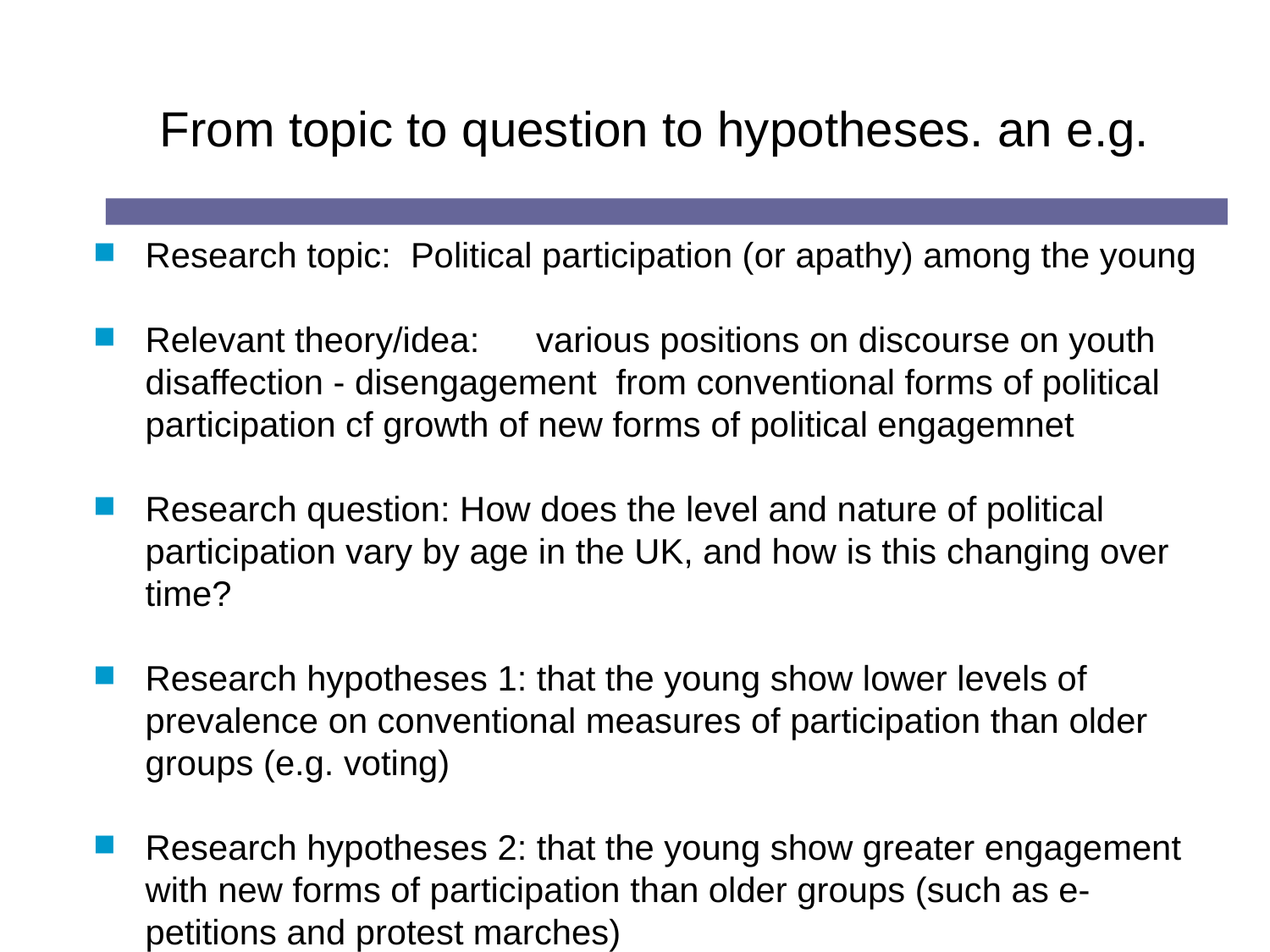

# From topic to question to hypotheses. an e.g.
Research topic:  Political participation (or apathy) among the young

Relevant theory/idea:	 various positions on discourse on youth disaffection - disengagement  from conventional forms of political participation cf growth of new forms of political engagemnet

Research question: How does the level and nature of political participation vary by age in the UK, and how is this changing over time?

Research hypotheses 1: that the young show lower levels of prevalence on conventional measures of participation than older groups (e.g. voting)

Research hypotheses 2: that the young show greater engagement with new forms of participation than older groups (such as e-petitions and protest marches)